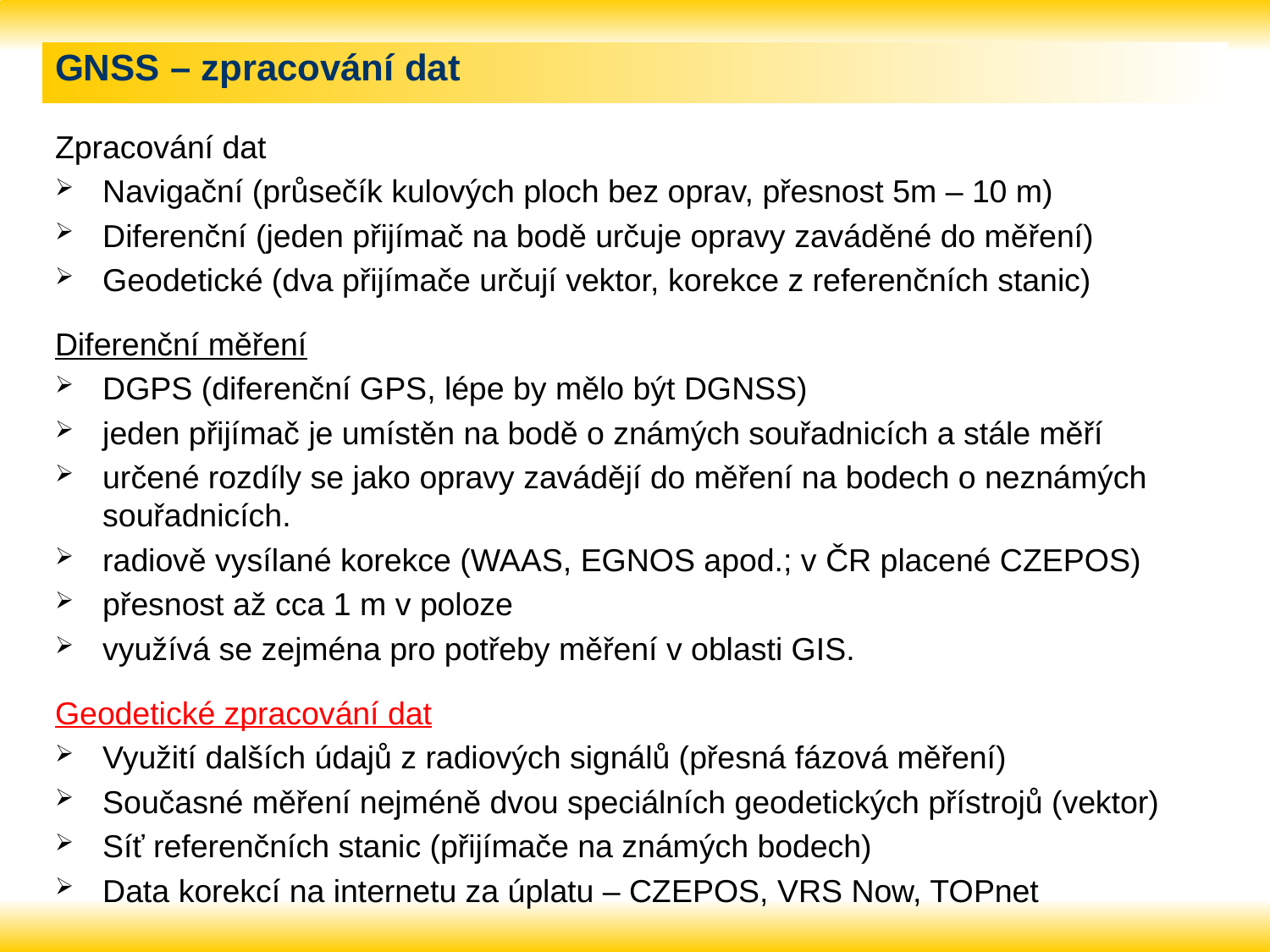

# GNSS – zpracování dat
Zpracování dat
Navigační (průsečík kulových ploch bez oprav, přesnost 5m – 10 m)
Diferenční (jeden přijímač na bodě určuje opravy zaváděné do měření)
Geodetické (dva přijímače určují vektor, korekce z referenčních stanic)

Diferenční měření
DGPS (diferenční GPS, lépe by mělo být DGNSS)
jeden přijímač je umístěn na bodě o známých souřadnicích a stále měří
určené rozdíly se jako opravy zavádějí do měření na bodech o neznámých souřadnicích.
radiově vysílané korekce (WAAS, EGNOS apod.; v ČR placené CZEPOS)
přesnost až cca 1 m v poloze
využívá se zejména pro potřeby měření v oblasti GIS.

Geodetické zpracování dat
Využití dalších údajů z radiových signálů (přesná fázová měření)
Současné měření nejméně dvou speciálních geodetických přístrojů (vektor)
Síť referenčních stanic (přijímače na známých bodech)
Data korekcí na internetu za úplatu – CZEPOS, VRS Now, TOPnet